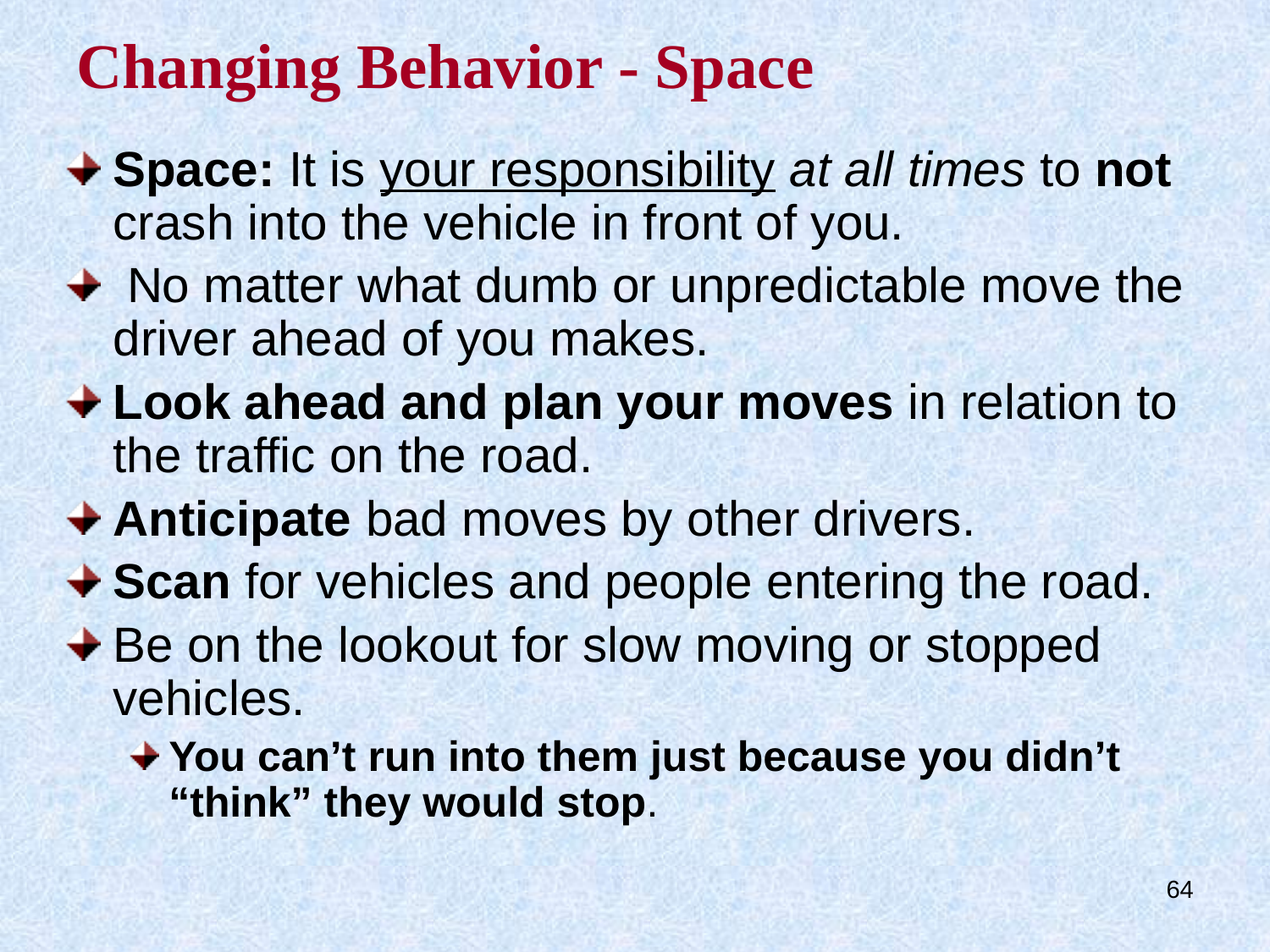

# Changing Behavior - Space
Space: It is your responsibility at all times to not crash into the vehicle in front of you.
 No matter what dumb or unpredictable move the driver ahead of you makes.
Look ahead and plan your moves in relation to the traffic on the road.
Anticipate bad moves by other drivers.
Scan for vehicles and people entering the road.
Be on the lookout for slow moving or stopped vehicles.
You can’t run into them just because you didn’t “think” they would stop.
64